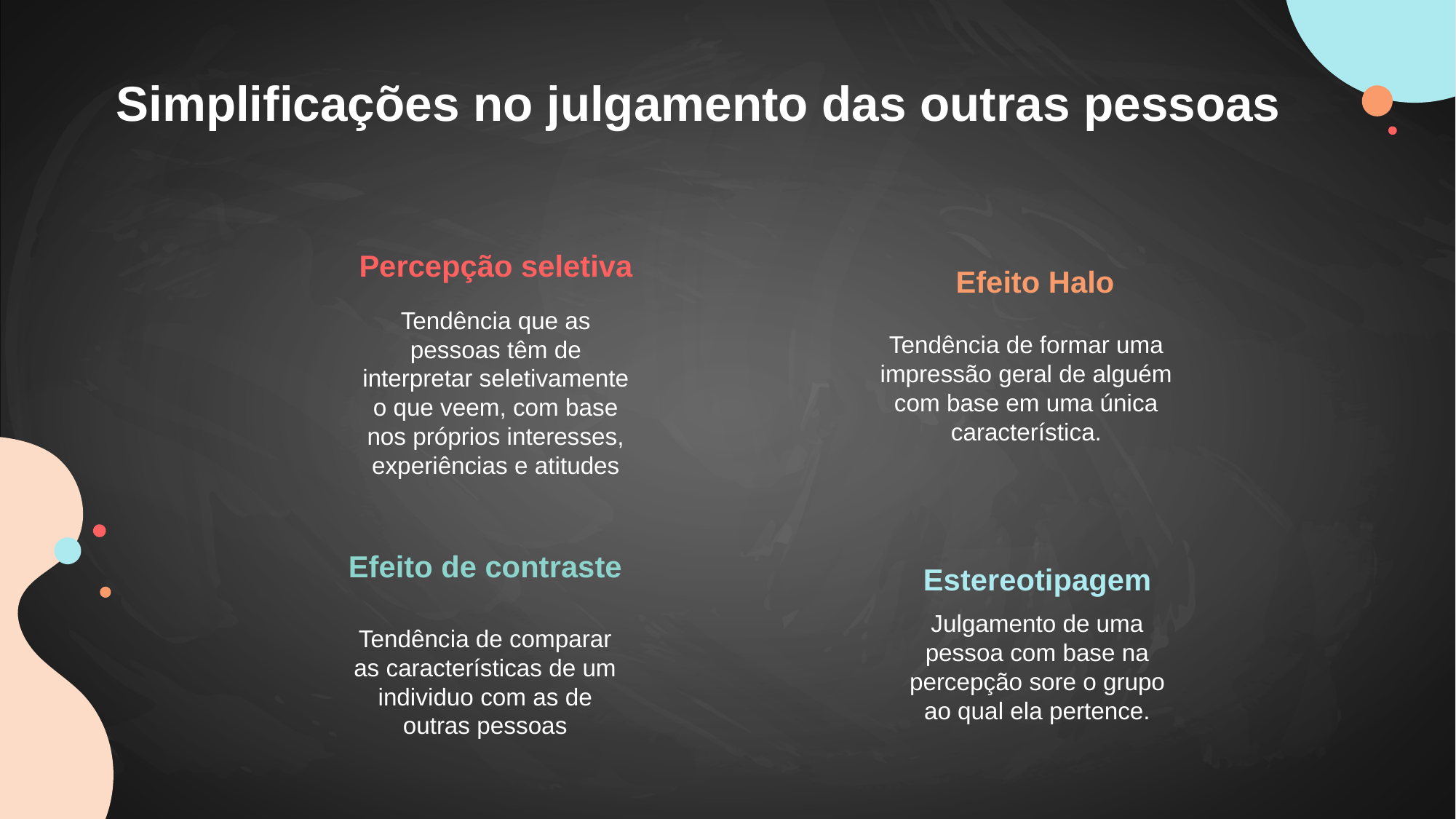

Simplificações no julgamento das outras pessoas
# Percepção seletiva
Efeito Halo
Tendência que as pessoas têm de interpretar seletivamente o que veem, com base nos próprios interesses, experiências e atitudes
Tendência de formar uma impressão geral de alguém com base em uma única característica.
Efeito de contraste
Estereotipagem
Julgamento de uma pessoa com base na percepção sore o grupo ao qual ela pertence.
Tendência de comparar as características de um individuo com as de outras pessoas